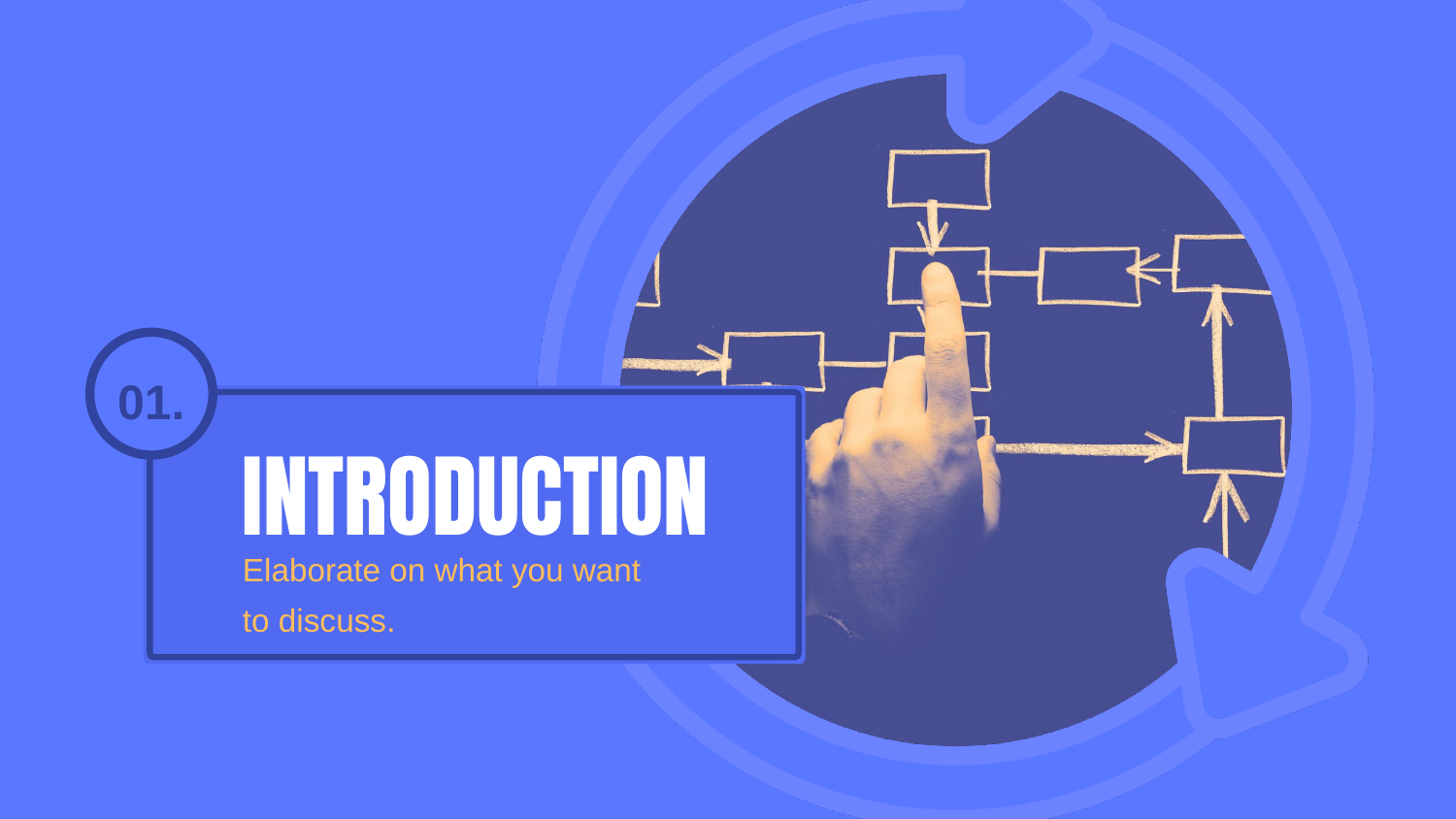

01.

INTRODUCTION
Elaborate on what you want to discuss.